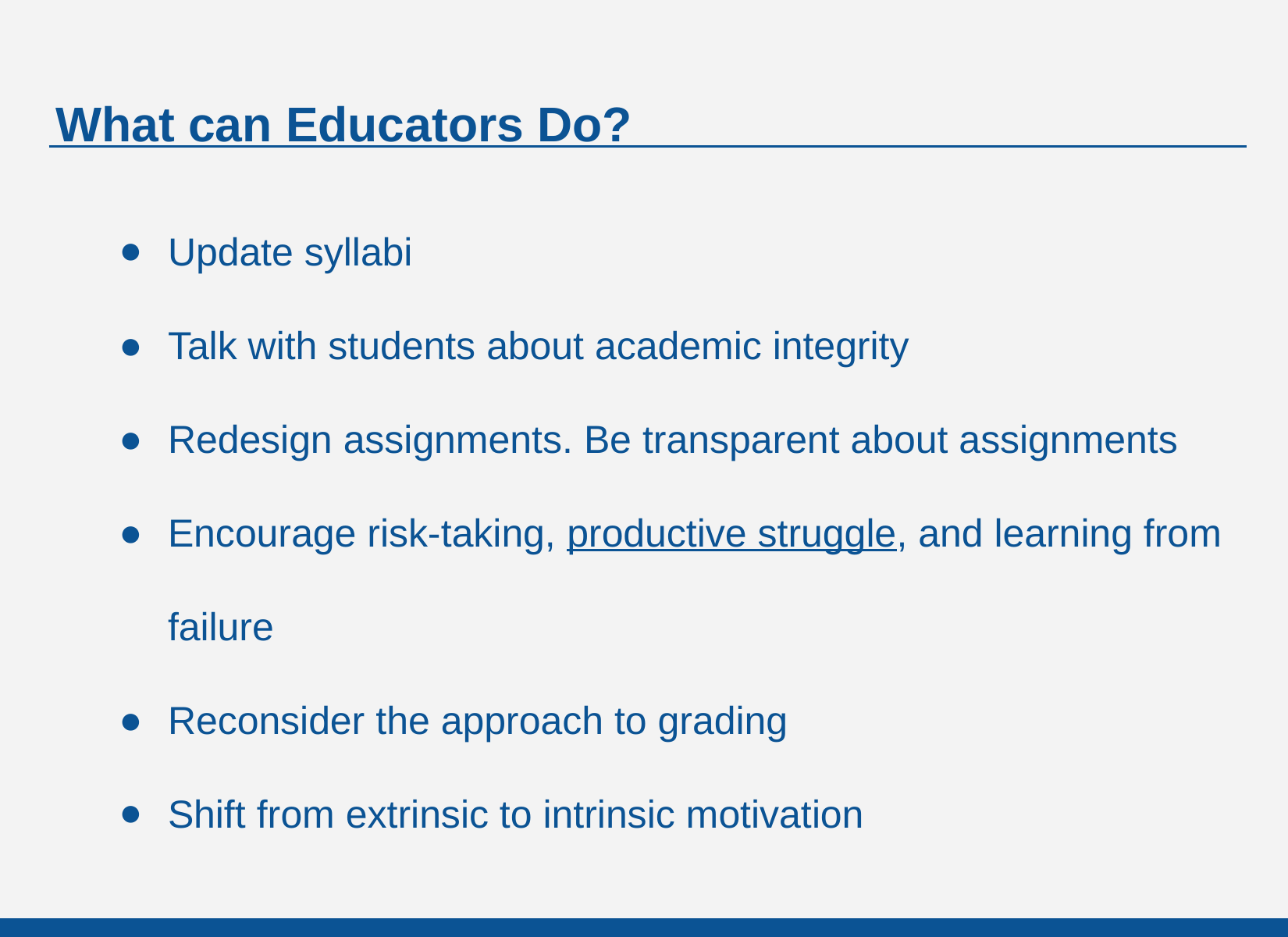

# What can Educators Do?
Update syllabi
Talk with students about academic integrity
Redesign assignments. Be transparent about assignments
Encourage risk-taking, productive struggle, and learning from failure
Reconsider the approach to grading
Shift from extrinsic to intrinsic motivation